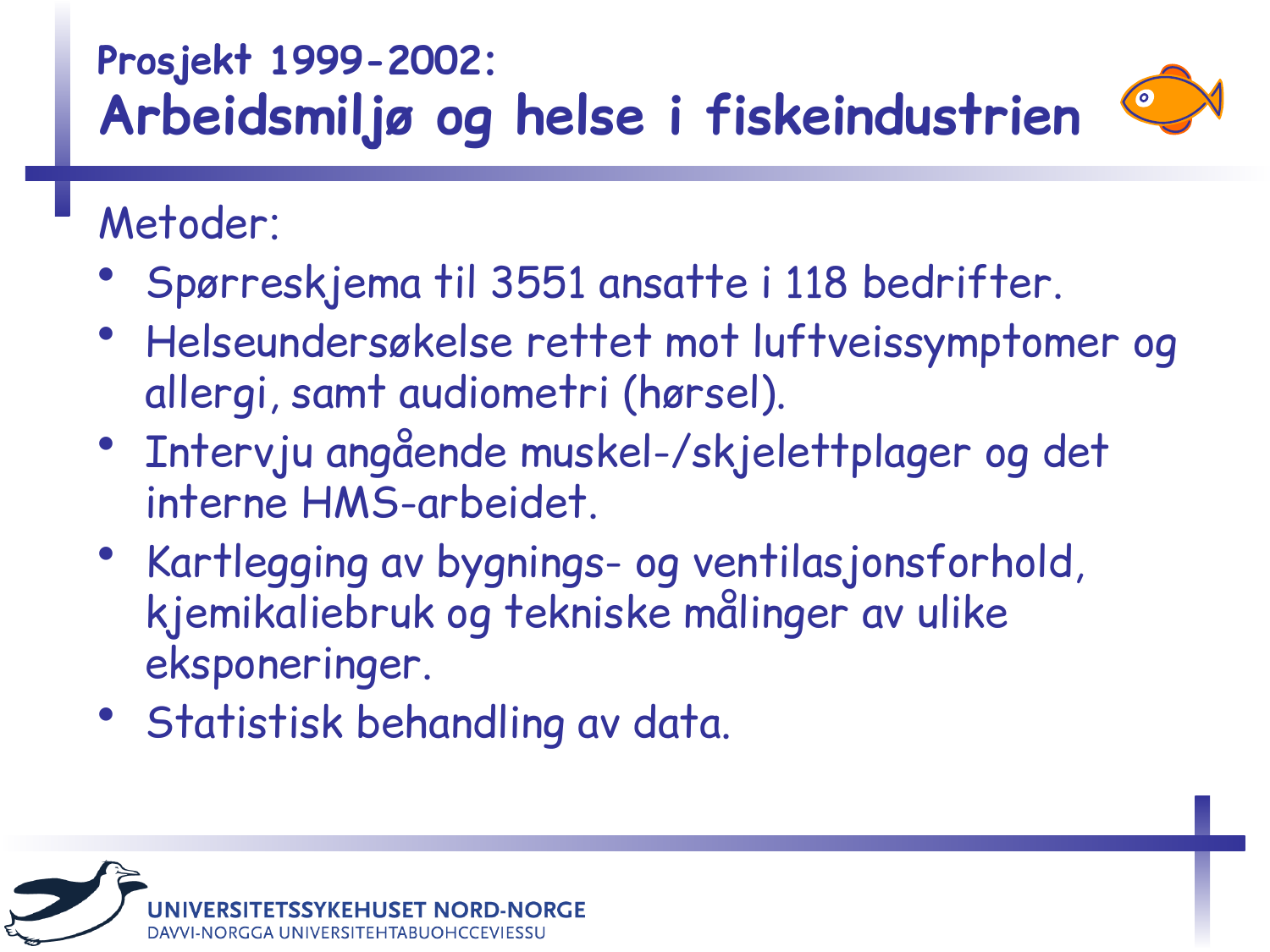

# Prosjekt 1999-2002: Arbeidsmiljø og helse i fiskeindustrien
Metoder:
Spørreskjema til 3551 ansatte i 118 bedrifter.
Helseundersøkelse rettet mot luftveissymptomer og allergi, samt audiometri (hørsel).
Intervju angående muskel-/skjelettplager og det interne HMS-arbeidet.
Kartlegging av bygnings- og ventilasjonsforhold, kjemikaliebruk og tekniske målinger av ulike eksponeringer.
Statistisk behandling av data.